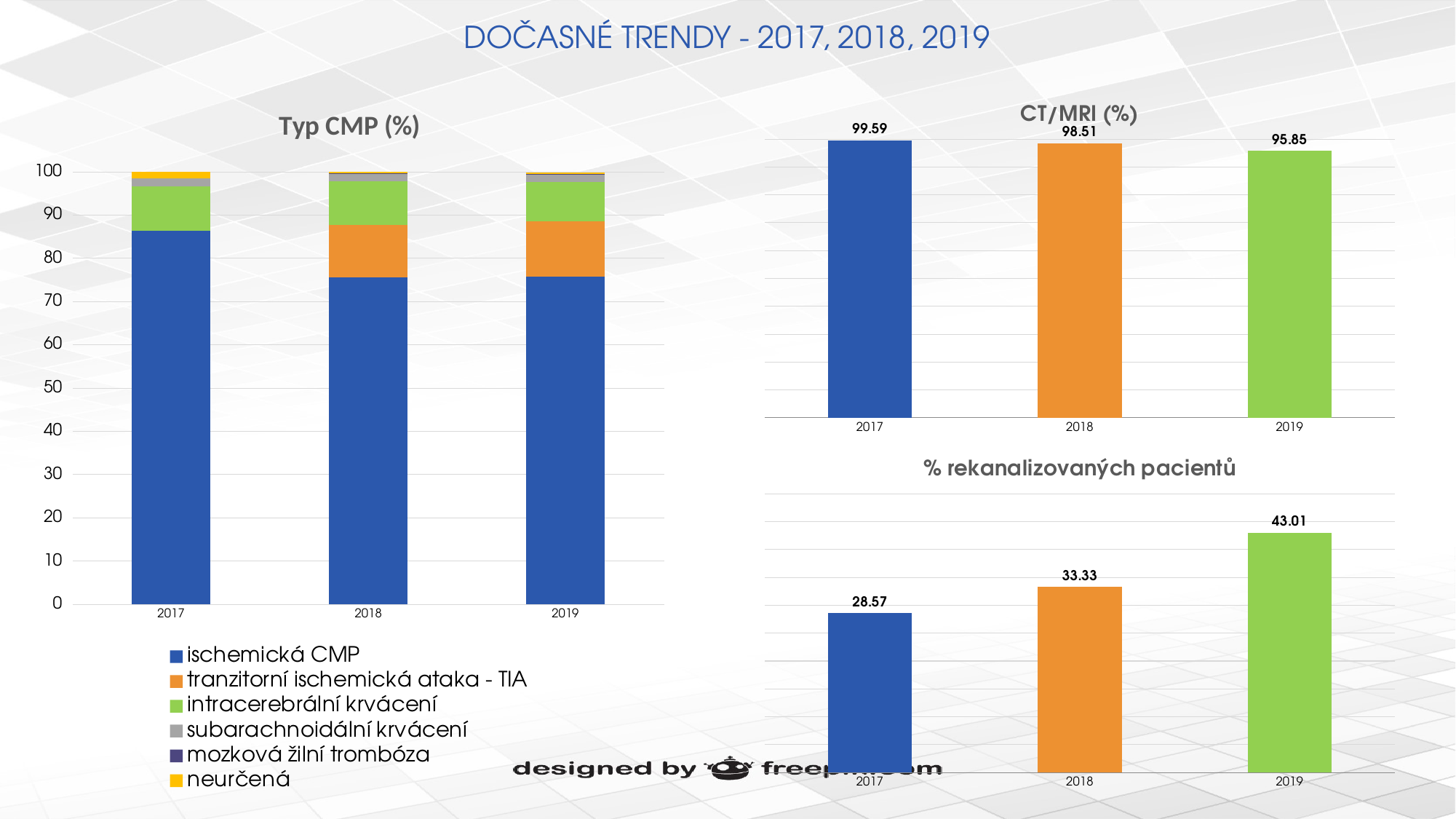

# DOČASNÉ TRENDY - 2017, 2018, 2019

### Chart: Typ CMP (%)

| Category | ischemická CMP | tranzitorní ischemická ataka - TIA | intracerebrální krvácení | subarachnoidální krvácení | mozková žilní trombóza | neurčená |
|---|---|---|---|---|---|---|
| 2017 | 86.36 | 0.0 | 10.23 | 1.98 | 0.0 | 1.43 |
| 2018 | 75.57 | 12.08 | 10.15 | 1.69 | 0.12 | 0.39 |
| 2019 | 75.78 | 12.71 | 9.15 | 1.67 | 0.25 | 0.28 |

### Chart: CT/MRI (%)

| Category | % CT/MRI - performed |
|---|---|
| 2017 | 99.59 |
| 2018 | 98.51 |
| 2019 | 95.85 |

### Chart: % rekanalizovaných pacientů

| Category | % patients recanalized |
|---|---|
| 2017 | 28.57 |
| 2018 | 33.33 |
| 2019 | 43.01 |